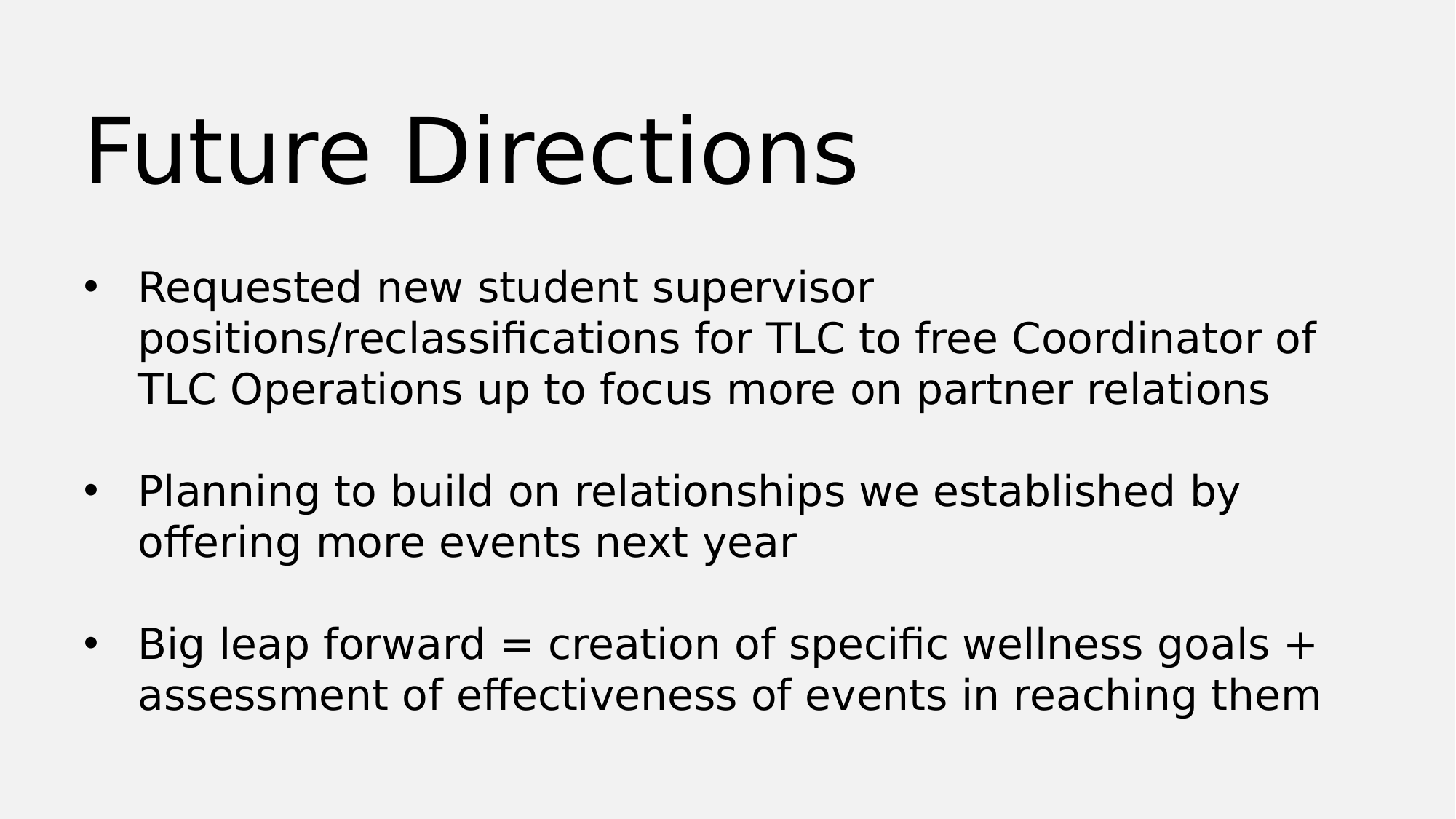

Future Directions
Requested new student supervisor positions/reclassifications for TLC to free Coordinator of TLC Operations up to focus more on partner relations

Planning to build on relationships we established by offering more events next year

Big leap forward = creation of specific wellness goals + assessment of effectiveness of events in reaching them